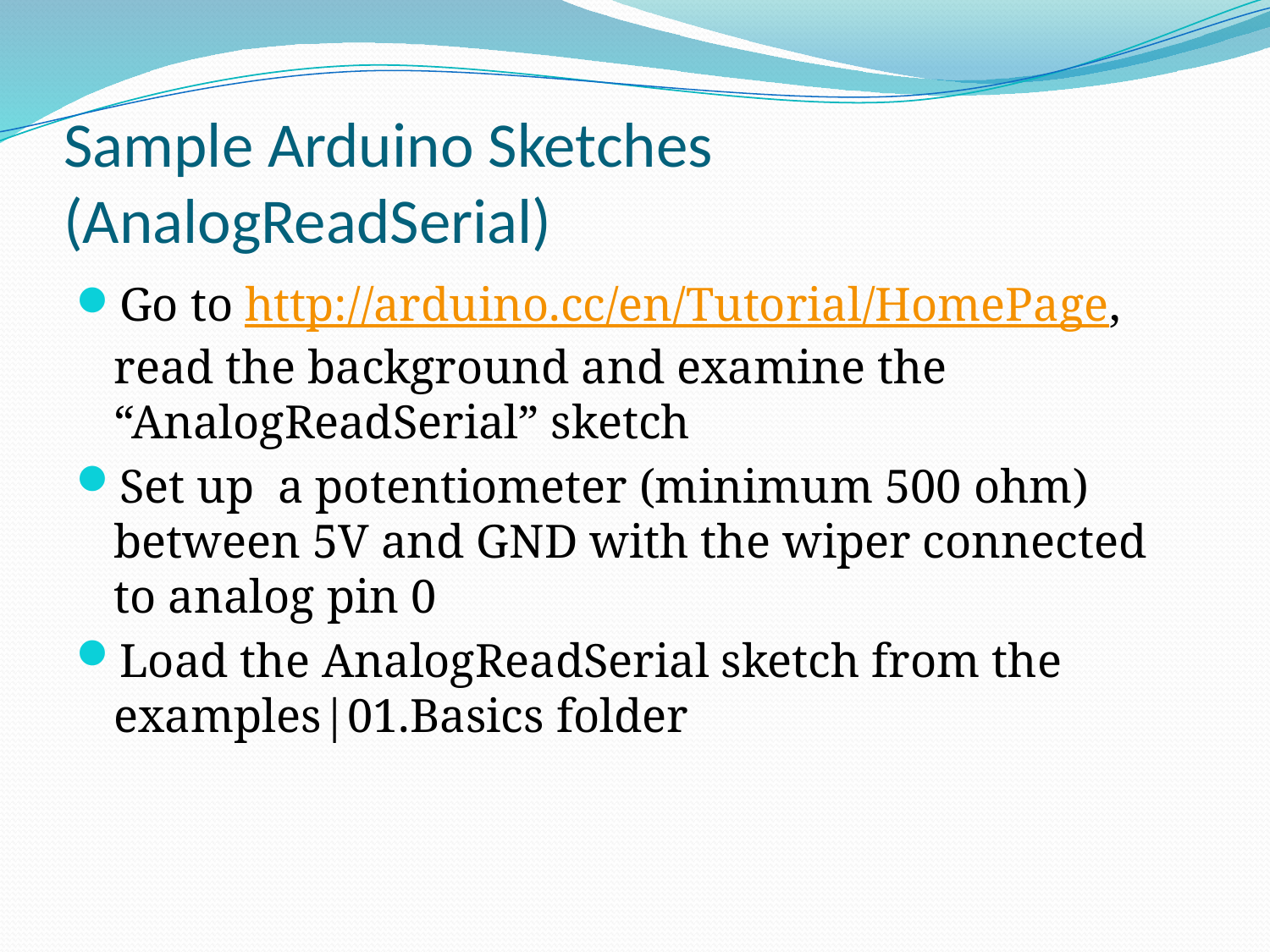

# Sample Arduino Sketches (AnalogReadSerial)
Go to http://arduino.cc/en/Tutorial/HomePage, read the background and examine the “AnalogReadSerial” sketch
Set up  a potentiometer (minimum 500 ohm) between 5V and GND with the wiper connected to analog pin 0
Load the AnalogReadSerial sketch from the examples|01.Basics folder